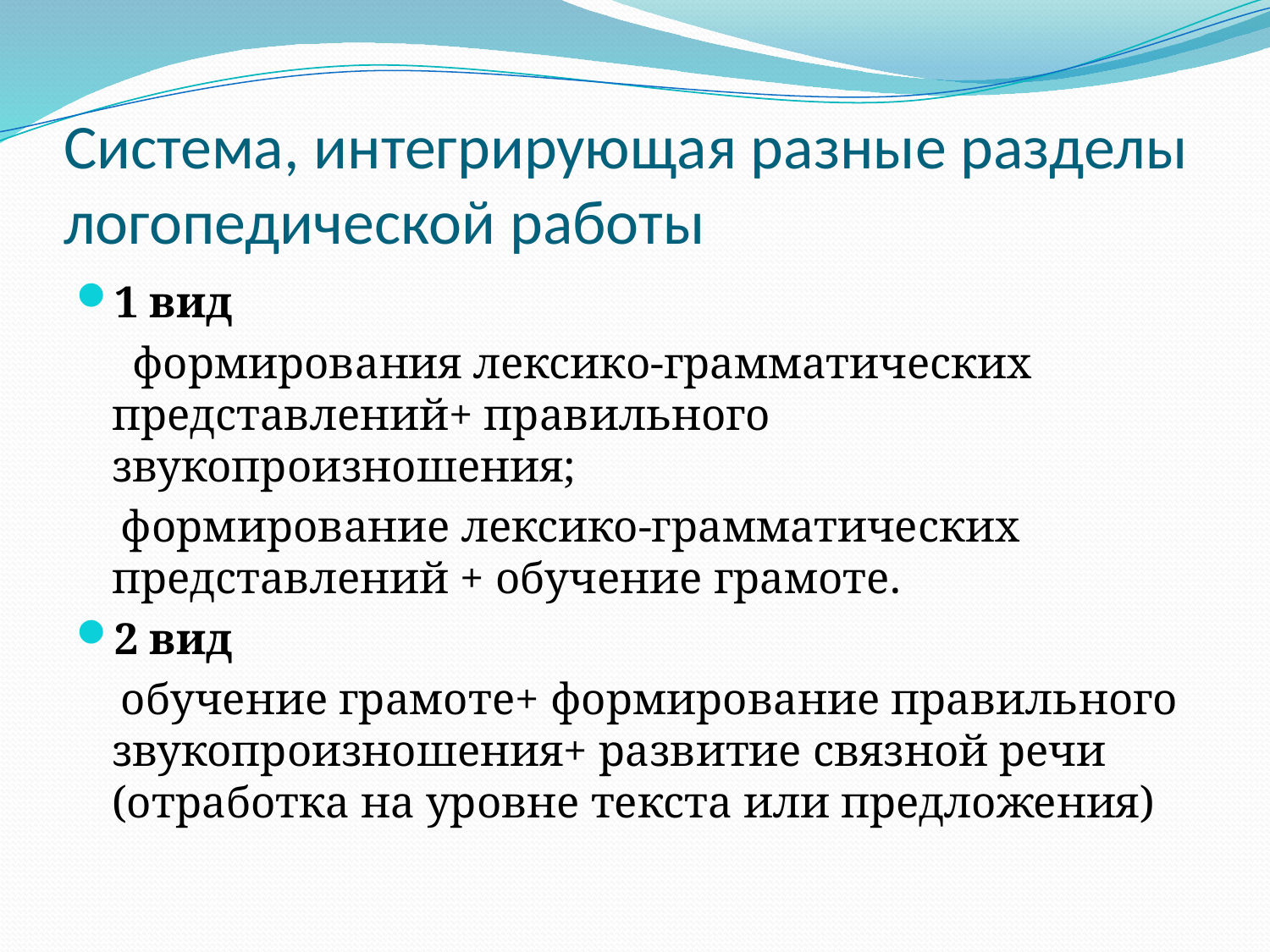

# Система, интегрирующая разные разделы логопедической работы
1 вид
     формирования лексико-грамматических представлений+ правильного звукопроизношения;
    формирование лексико-грамматических представлений + обучение грамоте.
2 вид
    обучение грамоте+ формирование правильного звукопроизношения+ развитие связной речи (отработка на уровне текста или предложения)